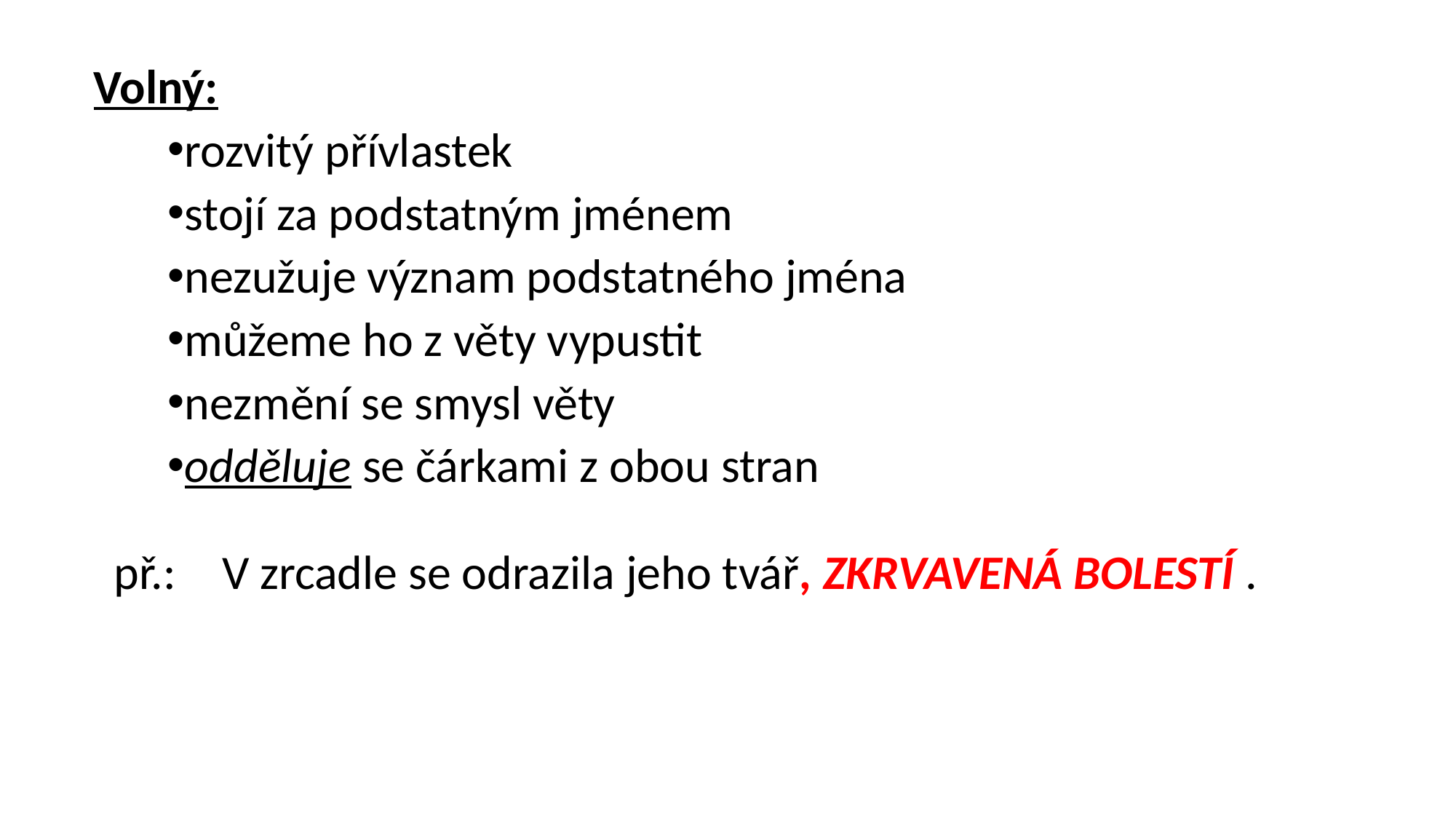

Volný:
rozvitý přívlastek
stojí za podstatným jménem
nezužuje význam podstatného jména
můžeme ho z věty vypustit
nezmění se smysl věty
odděluje se čárkami z obou stran

		př.:	V zrcadle se odrazila jeho tvář, ZKRVAVENÁ BOLESTÍ .